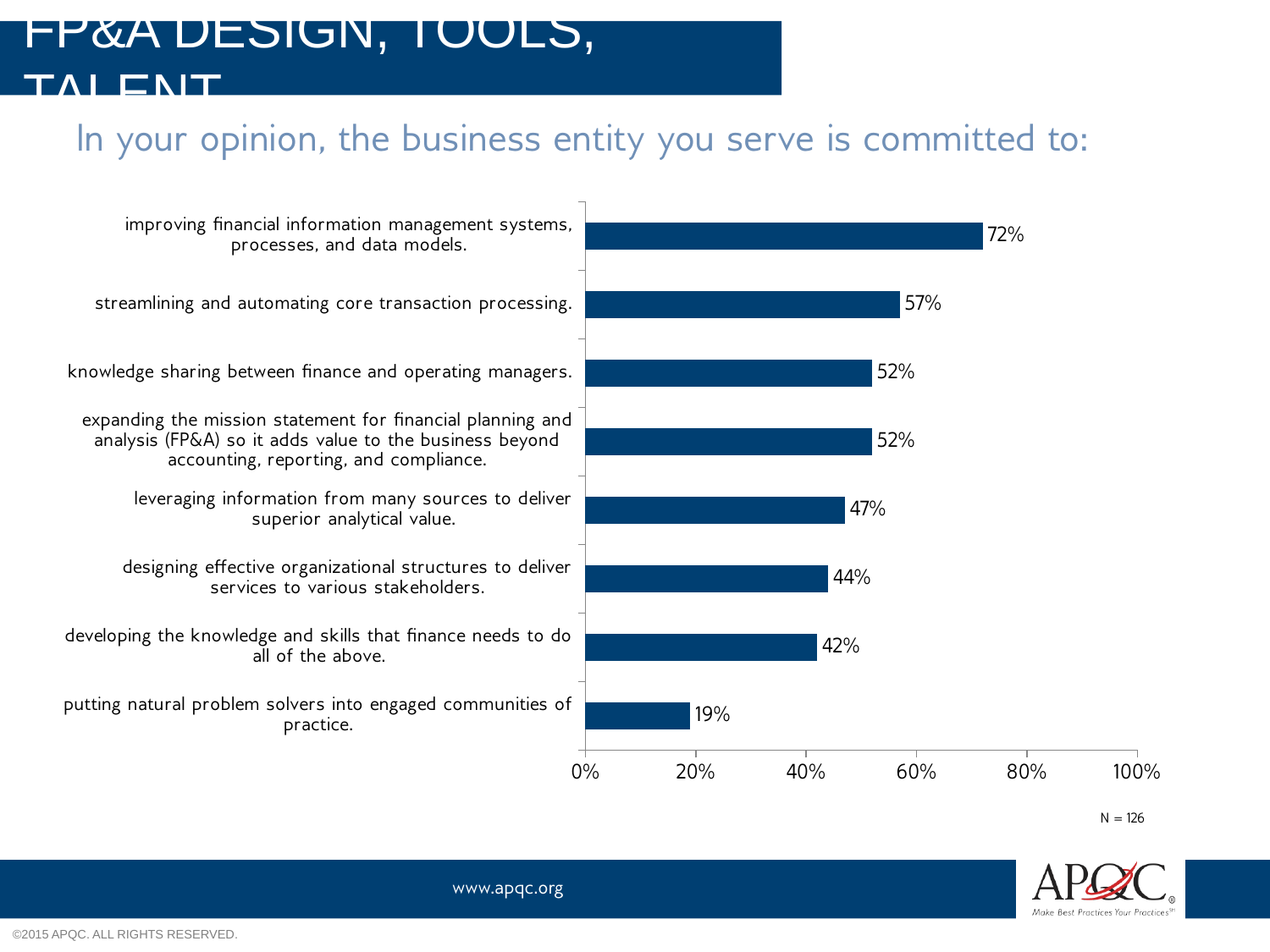

# FP&A design, tools, talent
In your opinion, the business entity you serve is committed to:

### Chart

| Category |  |
|---|---|
| putting natural problem solvers into engaged communities of practice. | 0.19 |
| developing the knowledge and skills that finance needs to do all of the above. | 0.42 |
| designing effective organizational structures to deliver services to various stakeholders. | 0.44 |
| leveraging information from many sources to deliver superior analytical value. | 0.47 |
| expanding the mission statement for financial planning and analysis (FP&A) so it adds value to the business beyond accounting, reporting, and compliance. | 0.52 |
| knowledge sharing between finance and operating managers. | 0.52 |
| streamlining and automating core transaction processing. | 0.57 |
| improving financial information management systems, processes, and data models. | 0.72 |